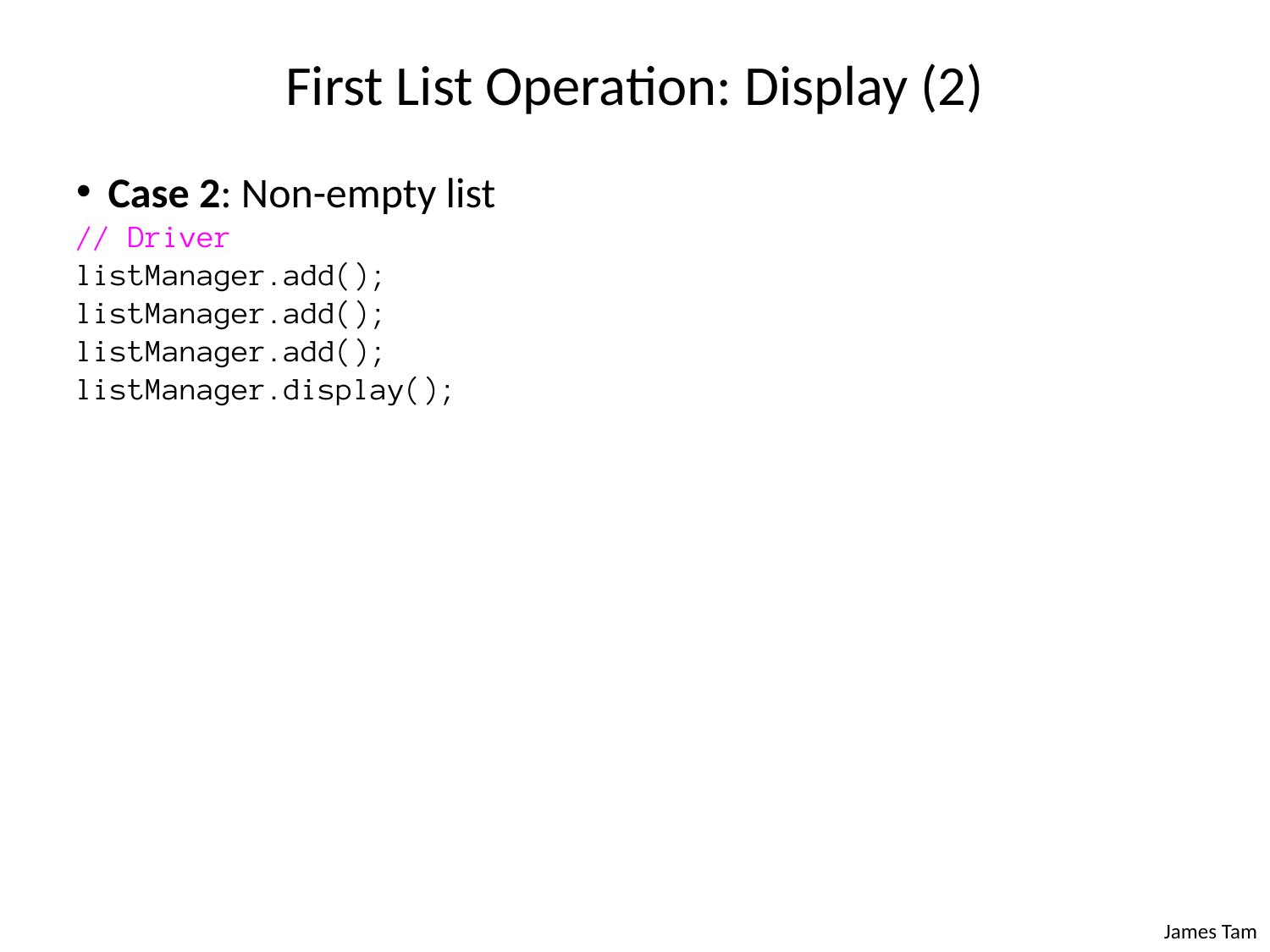

# First List Operation: Display (2)
Case 2: Non-empty list
// Driver
listManager.add();
listManager.add();
listManager.add();
listManager.display();